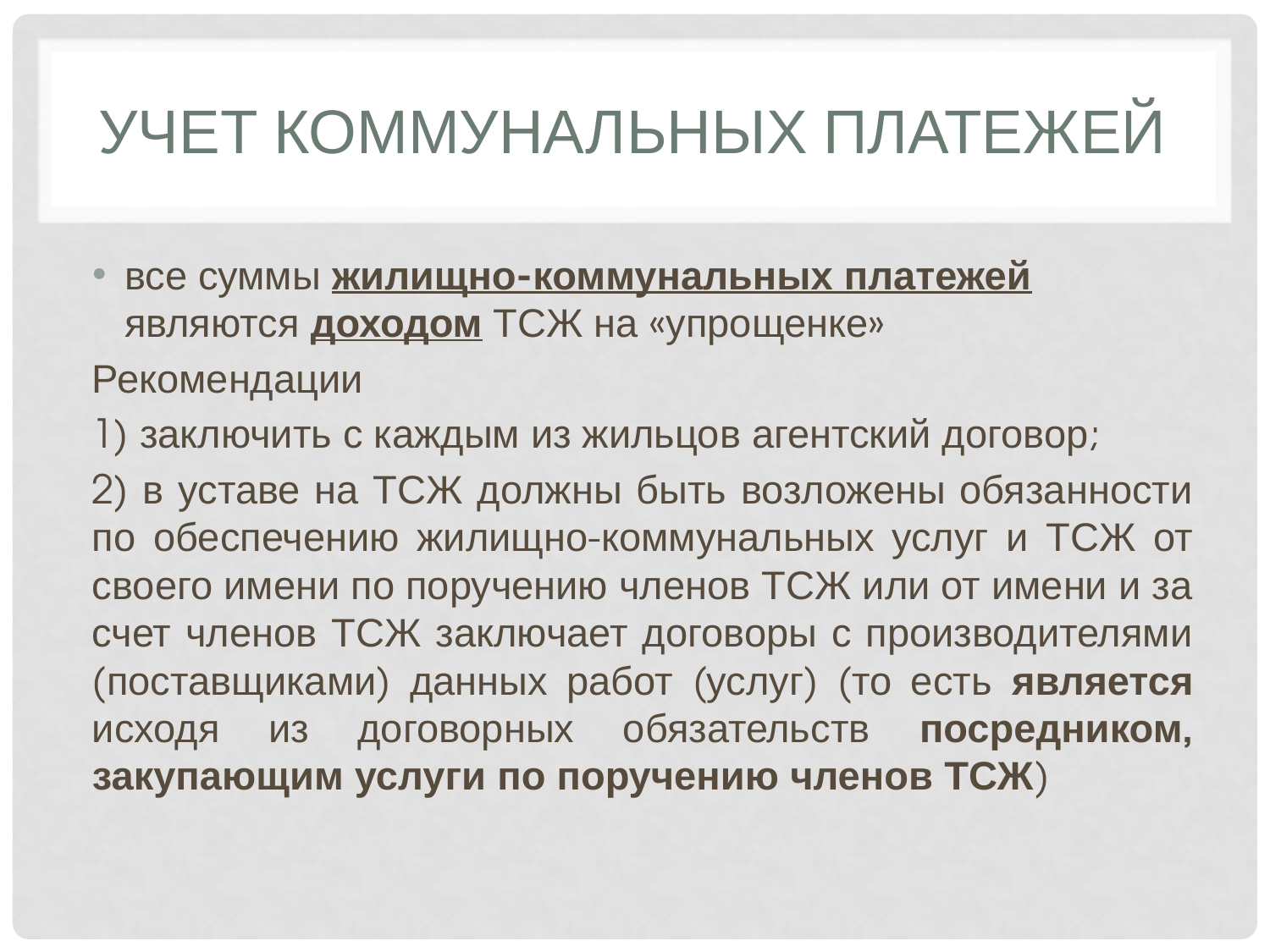

# Учет коммунальных платежей
все суммы жилищно-коммунальных платежей являются доходом ТСЖ на «упрощенке»
Рекомендации
1) заключить с каждым из жильцов агентский договор;
2) в уставе на ТСЖ должны быть возложены обязанности по обеспечению жилищно-коммунальных услуг и ТСЖ от своего имени по поручению членов ТСЖ или от имени и за счет членов ТСЖ заключает договоры с производителями (поставщиками) данных работ (услуг) (то есть является исходя из договорных обязательств посредником, закупающим услуги по поручению членов ТСЖ)